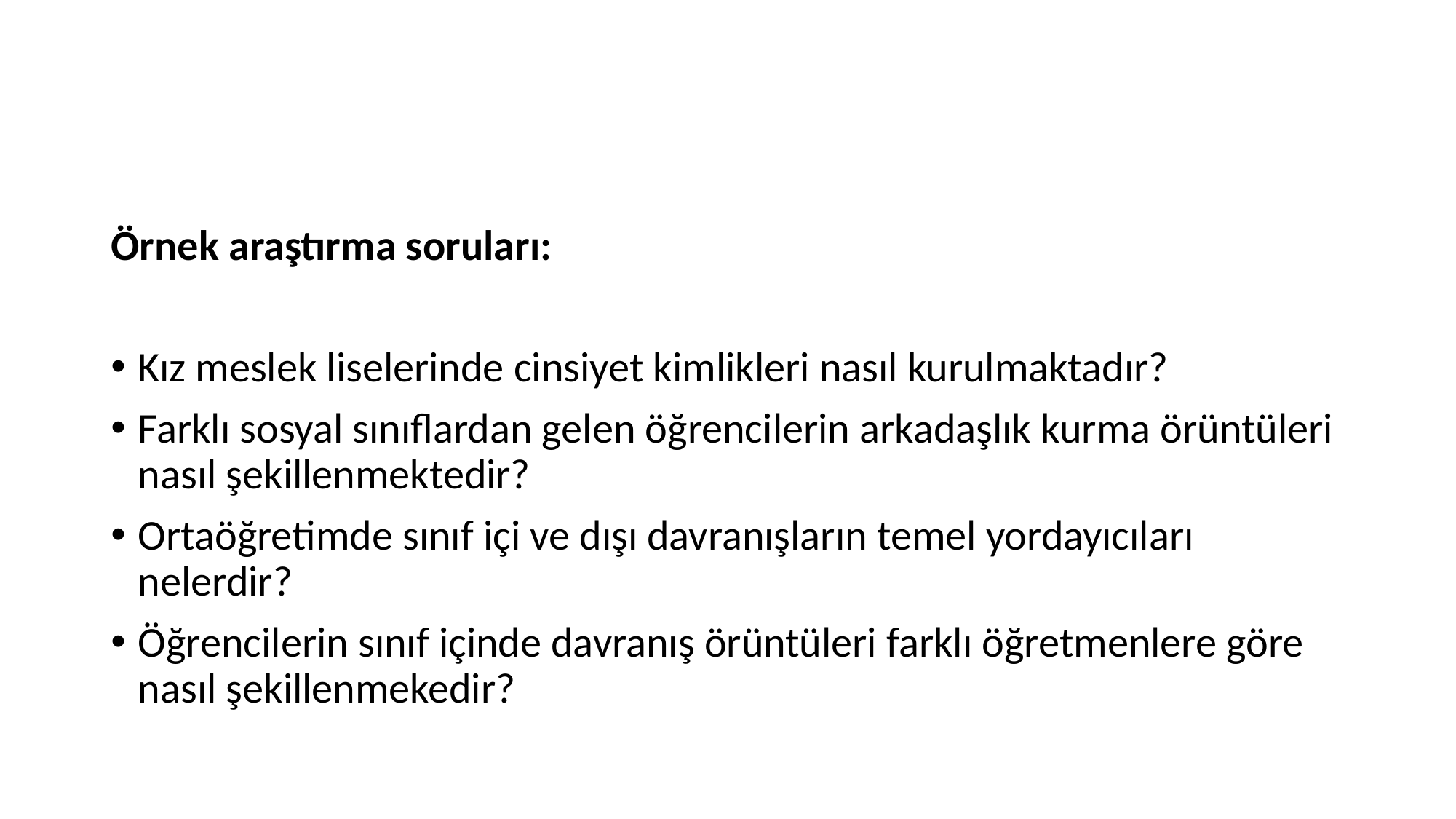

#
Örnek araştırma soruları:

Kız meslek liselerinde cinsiyet kimlikleri nasıl kurulmaktadır?
Farklı sosyal sınıflardan gelen öğrencilerin arkadaşlık kurma örüntüleri nasıl şekillenmektedir?
Ortaöğretimde sınıf içi ve dışı davranışların temel yordayıcıları nelerdir?
Öğrencilerin sınıf içinde davranış örüntüleri farklı öğretmenlere göre nasıl şekillenmekedir?